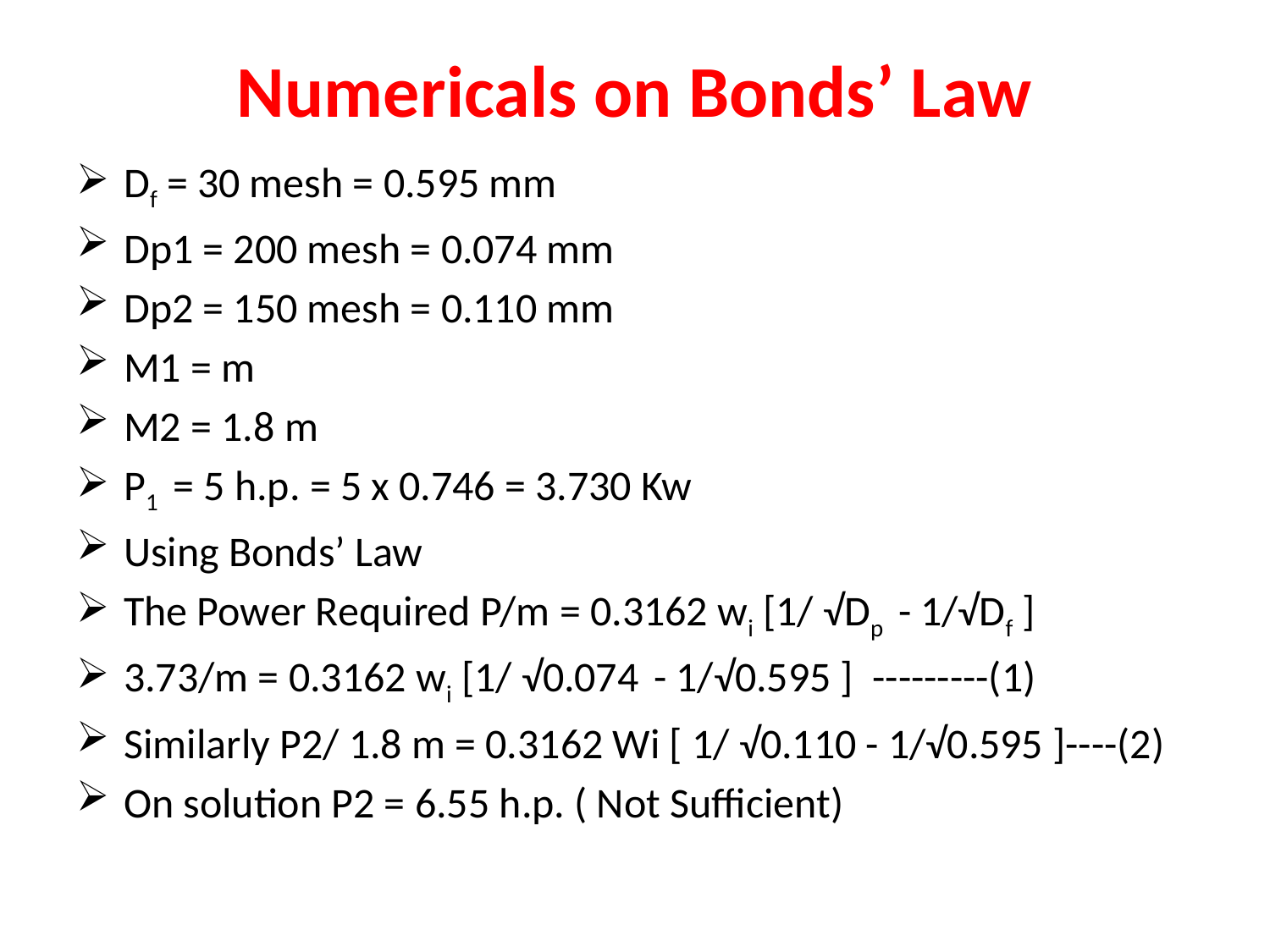

# Numericals on Bonds’ Law
Df = 30 mesh = 0.595 mm
Dp1 = 200 mesh = 0.074 mm
Dp2 = 150 mesh = 0.110 mm
M1 = m
M2 = 1.8 m
P1  = 5 h.p. = 5 x 0.746 = 3.730 Kw
Using Bonds’ Law
The Power Required P/m = 0.3162 wi [1/ √Dp  - 1/√Df ]
3.73/m = 0.3162 wi [1/ √0.074  - 1/√0.595 ]  ---------(1)
Similarly P2/ 1.8 m = 0.3162 Wi [ 1/ √0.110 - 1/√0.595 ]----(2)
On solution P2 = 6.55 h.p. ( Not Sufficient)